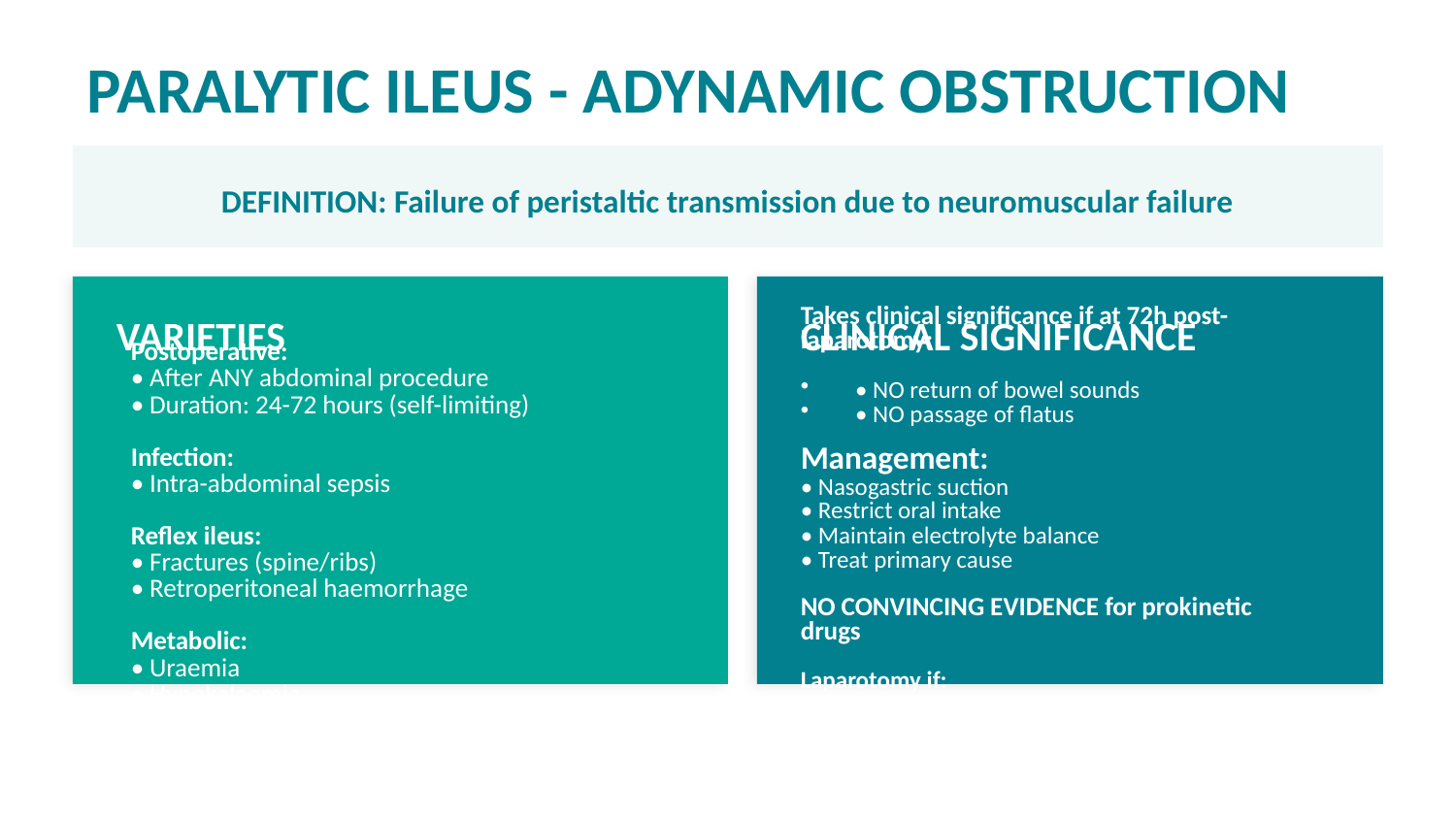

PARALYTIC ILEUS - ADYNAMIC OBSTRUCTION

DEFINITION: Failure of peristaltic transmission due to neuromuscular failure

VARIETIES
CLINICAL SIGNIFICANCE
Postoperative:
• After ANY abdominal procedure
• Duration: 24-72 hours (self-limiting)

Infection:
• Intra-abdominal sepsis

Reflex ileus:
• Fractures (spine/ribs)
• Retroperitoneal haemorrhage

Metabolic:
• Uraemia
• Hypokalaemia
Takes clinical significance if at 72h post-laparotomy:

• NO return of bowel sounds
• NO passage of flatus

Management:
• Nasogastric suction
• Restrict oral intake
• Maintain electrolyte balance
• Treat primary cause

NO CONVINCING EVIDENCE for prokinetic drugs

Laparotomy if:
• >7 days OR
• Activity returns then ceases